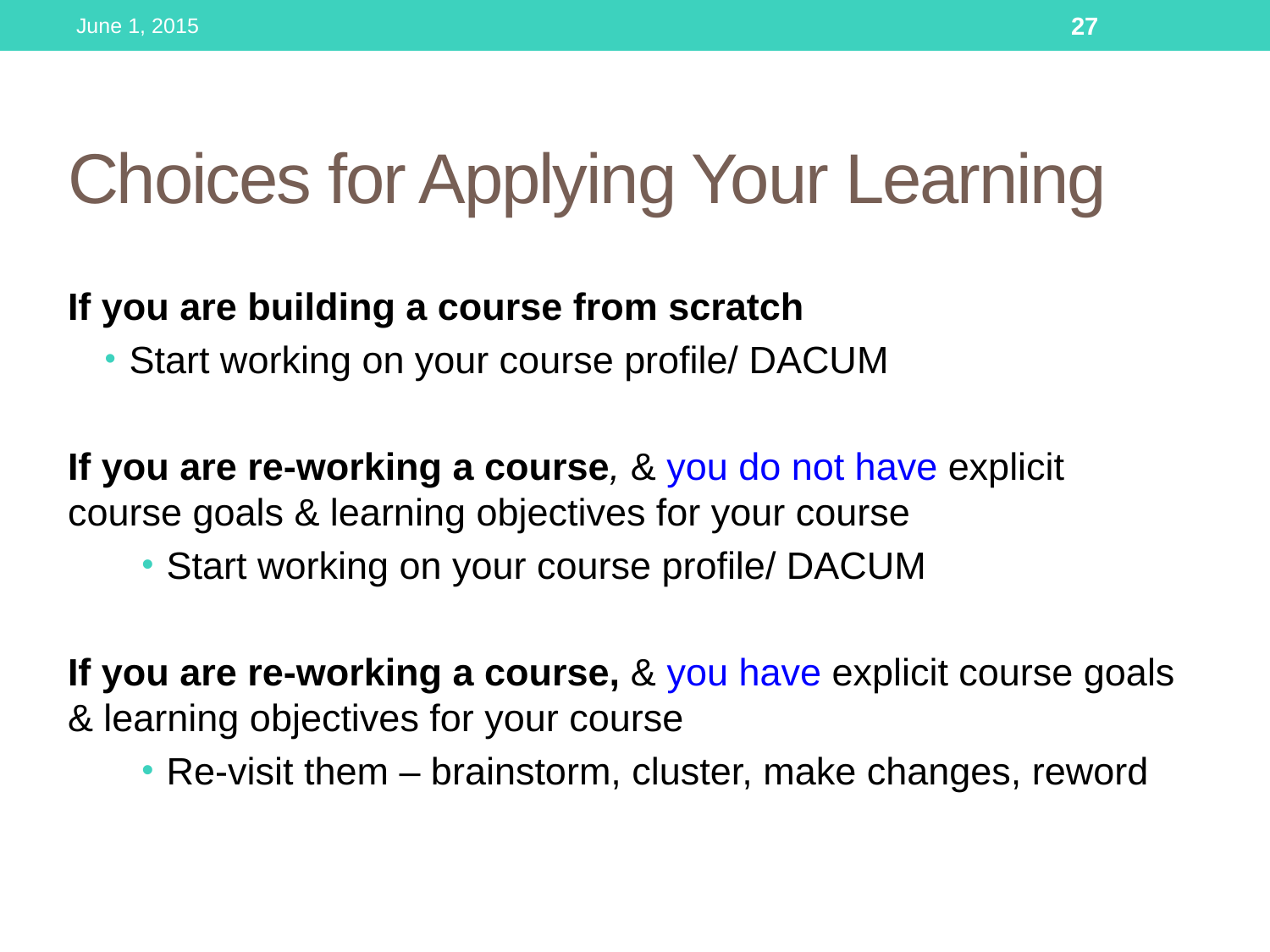

June 1, 2015
27
# Choices for Applying Your Learning
If you are building a course from scratch
Start working on your course profile/ DACUM

If you are re-working a course, & you do not have explicit course goals & learning objectives for your course
Start working on your course profile/ DACUM

If you are re-working a course, & you have explicit course goals & learning objectives for your course
Re-visit them – brainstorm, cluster, make changes, reword